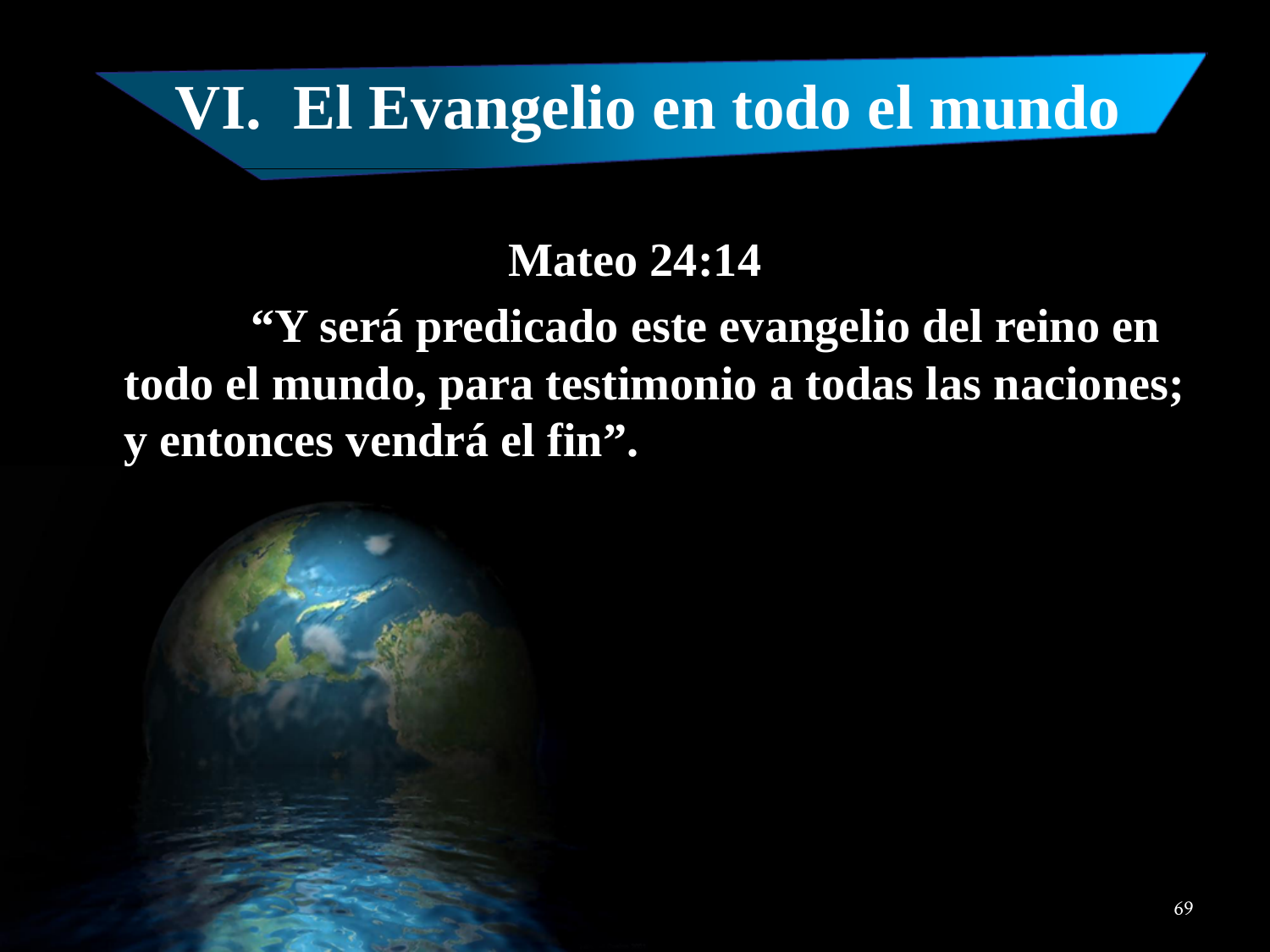

# VI.  El Evangelio en todo el mundo
Mateo 24:14
		“Y será predicado este evangelio del reino en todo el mundo, para testimonio a todas las naciones; y entonces vendrá el fin”.
69